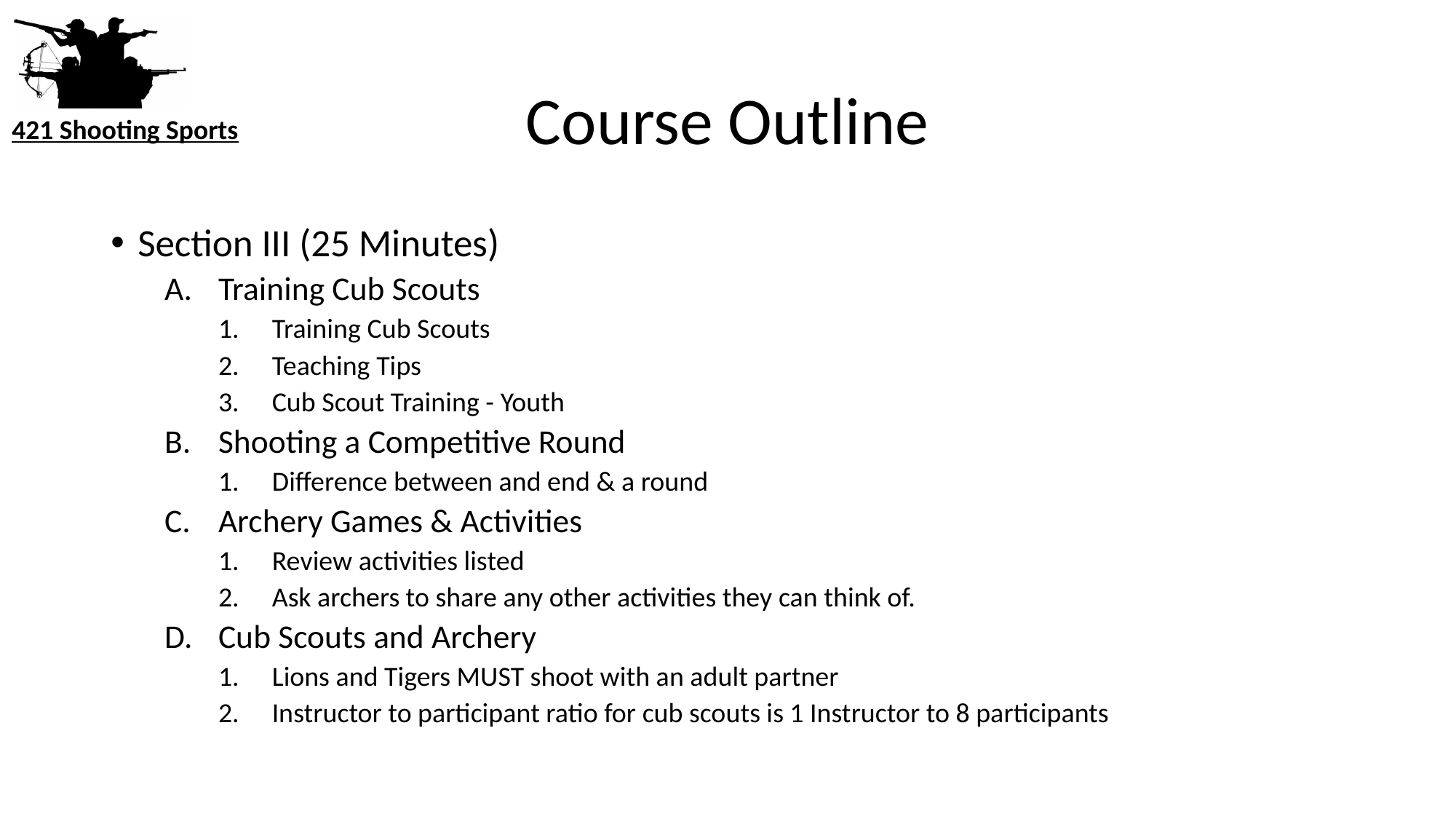

# Course Outline
Section III (25 Minutes)
Training Cub Scouts
Training Cub Scouts
Teaching Tips
Cub Scout Training - Youth
Shooting a Competitive Round
Difference between and end & a round
Archery Games & Activities
Review activities listed
Ask archers to share any other activities they can think of.
Cub Scouts and Archery
Lions and Tigers MUST shoot with an adult partner
Instructor to participant ratio for cub scouts is 1 Instructor to 8 participants